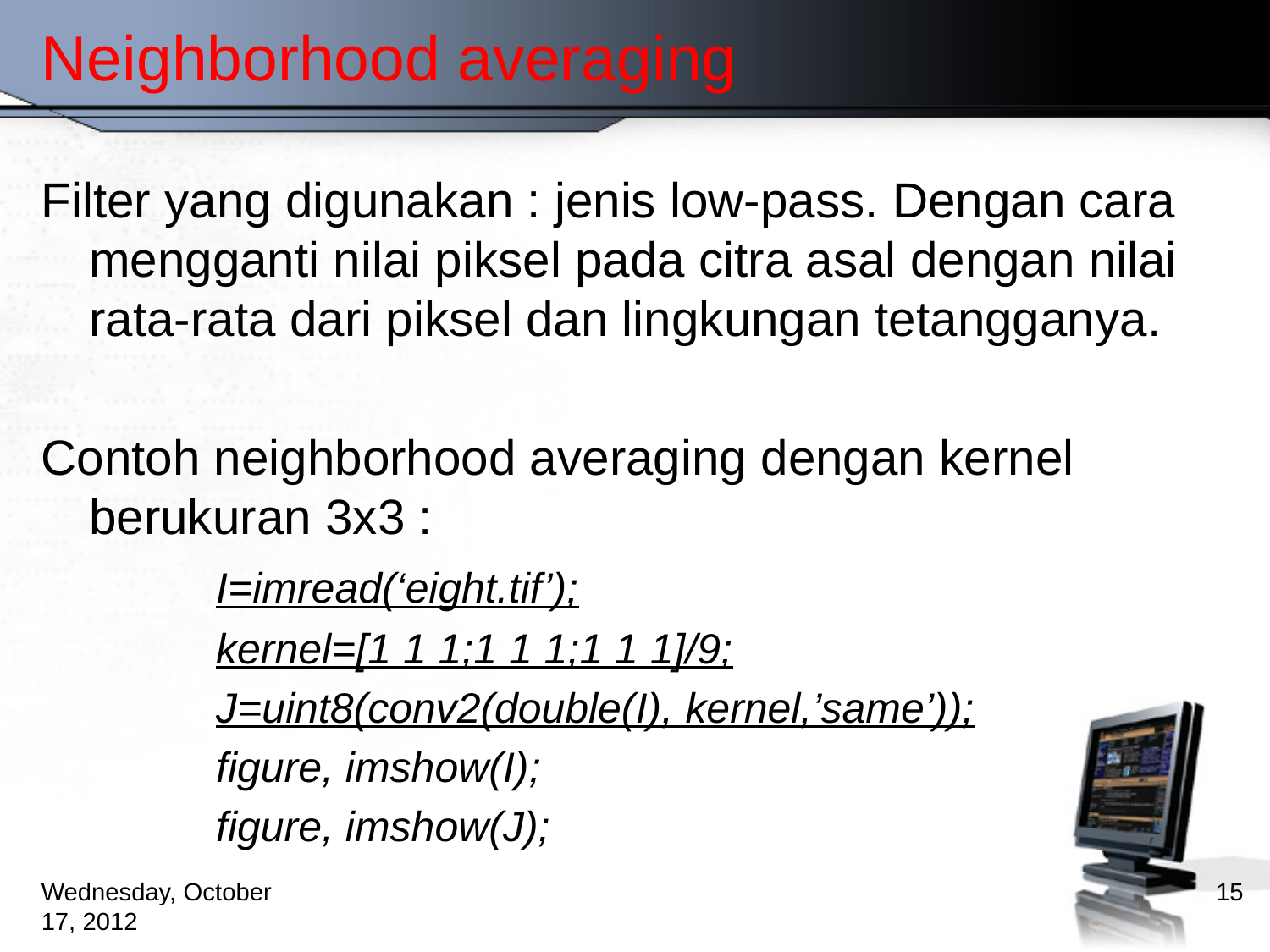

# Neighborhood averaging
Filter yang digunakan : jenis low-pass. Dengan cara mengganti nilai piksel pada citra asal dengan nilai rata-rata dari piksel dan lingkungan tetangganya.

Contoh neighborhood averaging dengan kernel berukuran 3x3 :
		I=imread(‘eight.tif’);
		kernel=[1 1 1;1 1 1;1 1 1]/9;
		J=uint8(conv2(double(I), kernel,’same’));
		figure, imshow(I);
		figure, imshow(J);
Wednesday, October 17, 2012
15